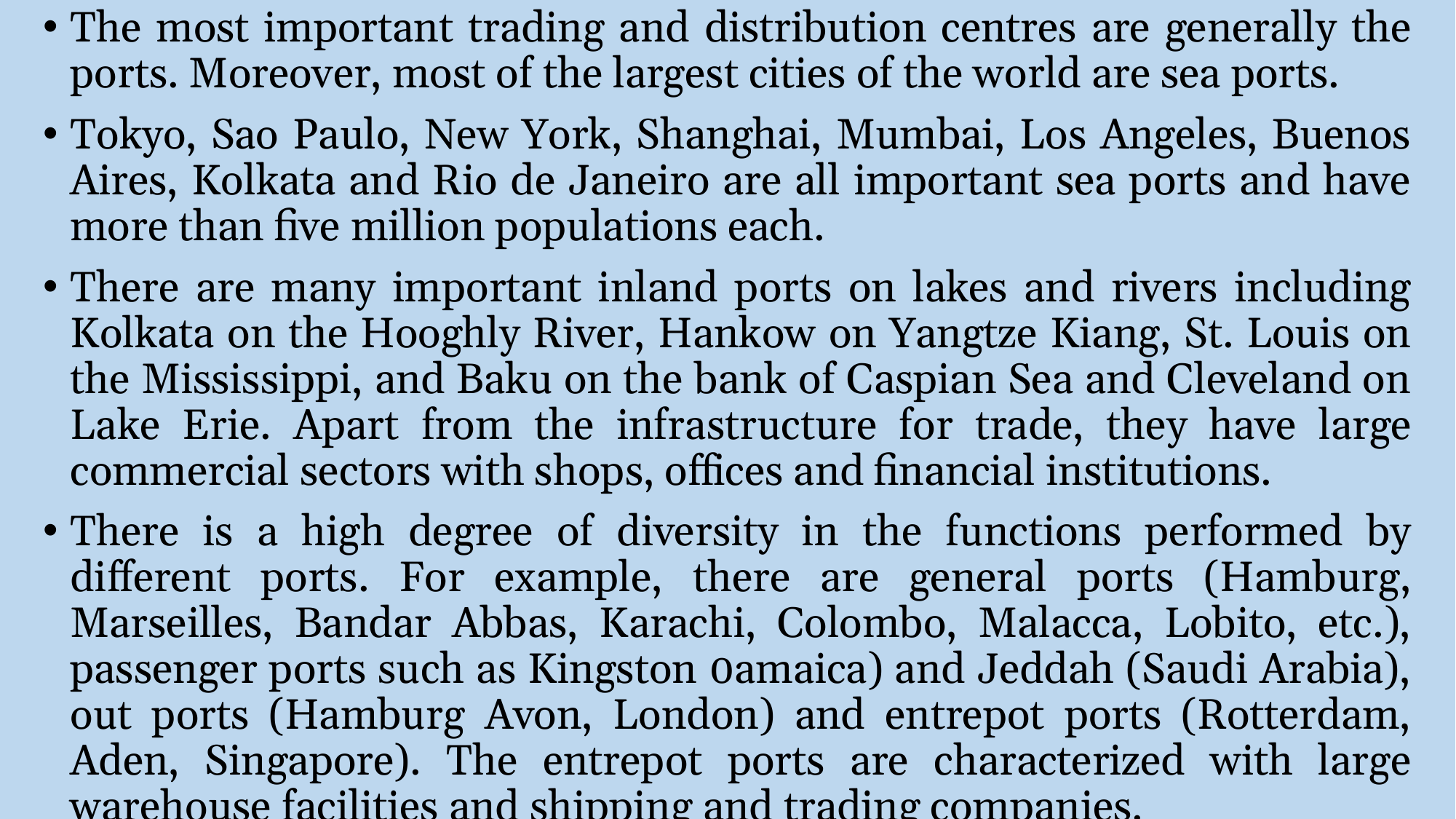

The most important trading and distribution centres are generally the ports. Moreover, most of the largest cities of the world are sea ports.
Tokyo, Sao Paulo, New York, Shanghai, Mumbai, Los Angeles, Buenos Aires, Kolkata and Rio de Janeiro are all important sea ports and have more than five million populations each.
There are many important inland ports on lakes and rivers including Kolkata on the Hooghly River, Hankow on Yangtze Kiang, St. Louis on the Mississippi, and Baku on the bank of Caspian Sea and Cleveland on Lake Erie. Apart from the infra­structure for trade, they have large commercial sectors with shops, offices and financial institutions.
There is a high degree of diversity in the functions performed by different ports. For example, there are general ports (Hamburg, Marseilles, Bandar Abbas, Karachi, Colombo, Malacca, Lobito, etc.), passenger ports such as Kingston 0amaica) and Jeddah (Saudi Arabia), out ports (Hamburg Avon, London) and entrepot ports (Rotterdam, Aden, Singapore). The entrepot ports are characterized with large warehouse facilities and shipping and trading companies.